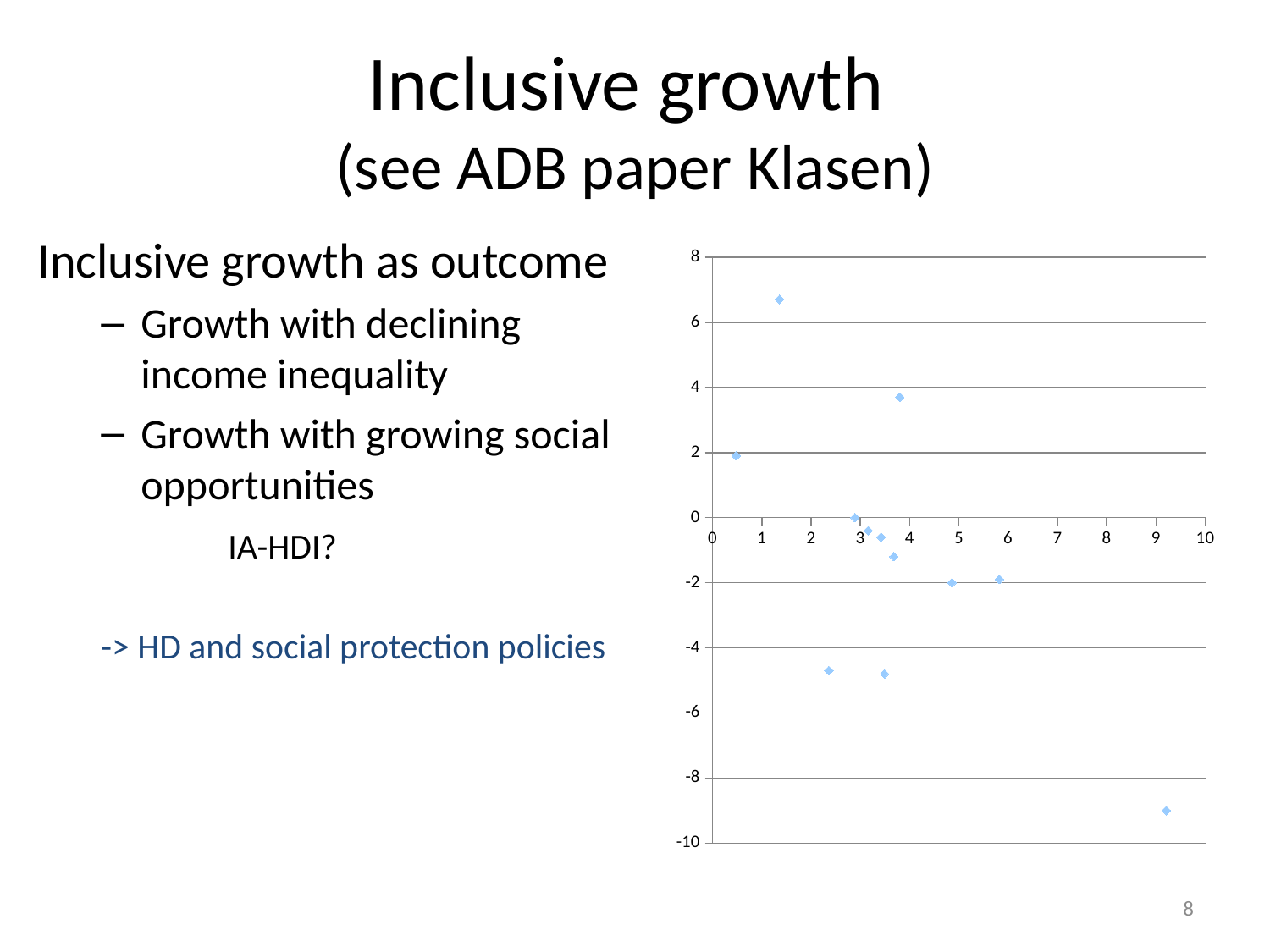

# Inclusive growth (see ADB paper Klasen)
Inclusive growth as outcome
Growth with declining income inequality
Growth with growing social opportunities
	IA-HDI?

-> HD and social protection policies

### Chart

| Category |  |
|---|---|
8